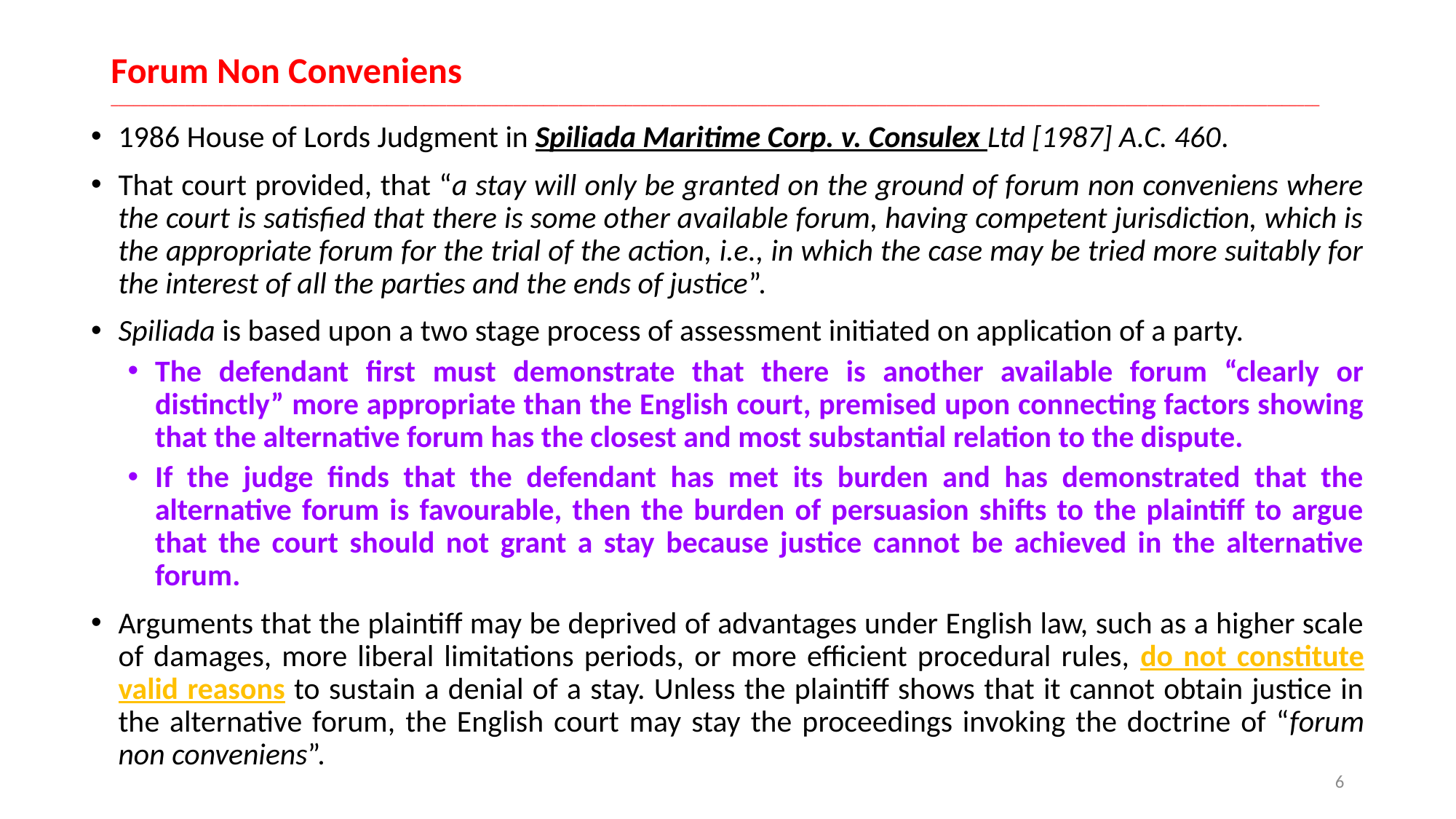

# Forum Non Conveniens __________________________________________________________________________________________________________________________________________________________________
1986 House of Lords Judgment in Spiliada Maritime Corp. v. Consulex Ltd [1987] A.C. 460.
That court provided, that “a stay will only be granted on the ground of forum non conveniens where the court is satisfied that there is some other available forum, having competent jurisdiction, which is the appropriate forum for the trial of the action, i.e., in which the case may be tried more suitably for the interest of all the parties and the ends of justice”.
Spiliada is based upon a two stage process of assessment initiated on application of a party.
The defendant first must demonstrate that there is another available forum “clearly or distinctly” more appropriate than the English court, premised upon connecting factors showing that the alternative forum has the closest and most substantial relation to the dispute.
If the judge finds that the defendant has met its burden and has demonstrated that the alternative forum is favourable, then the burden of persuasion shifts to the plaintiff to argue that the court should not grant a stay because justice cannot be achieved in the alternative forum.
Arguments that the plaintiff may be deprived of advantages under English law, such as a higher scale of damages, more liberal limitations periods, or more efficient procedural rules, do not constitute valid reasons to sustain a denial of a stay. Unless the plaintiff shows that it cannot obtain justice in the alternative forum, the English court may stay the proceedings invoking the doctrine of “forum non conveniens”.

6